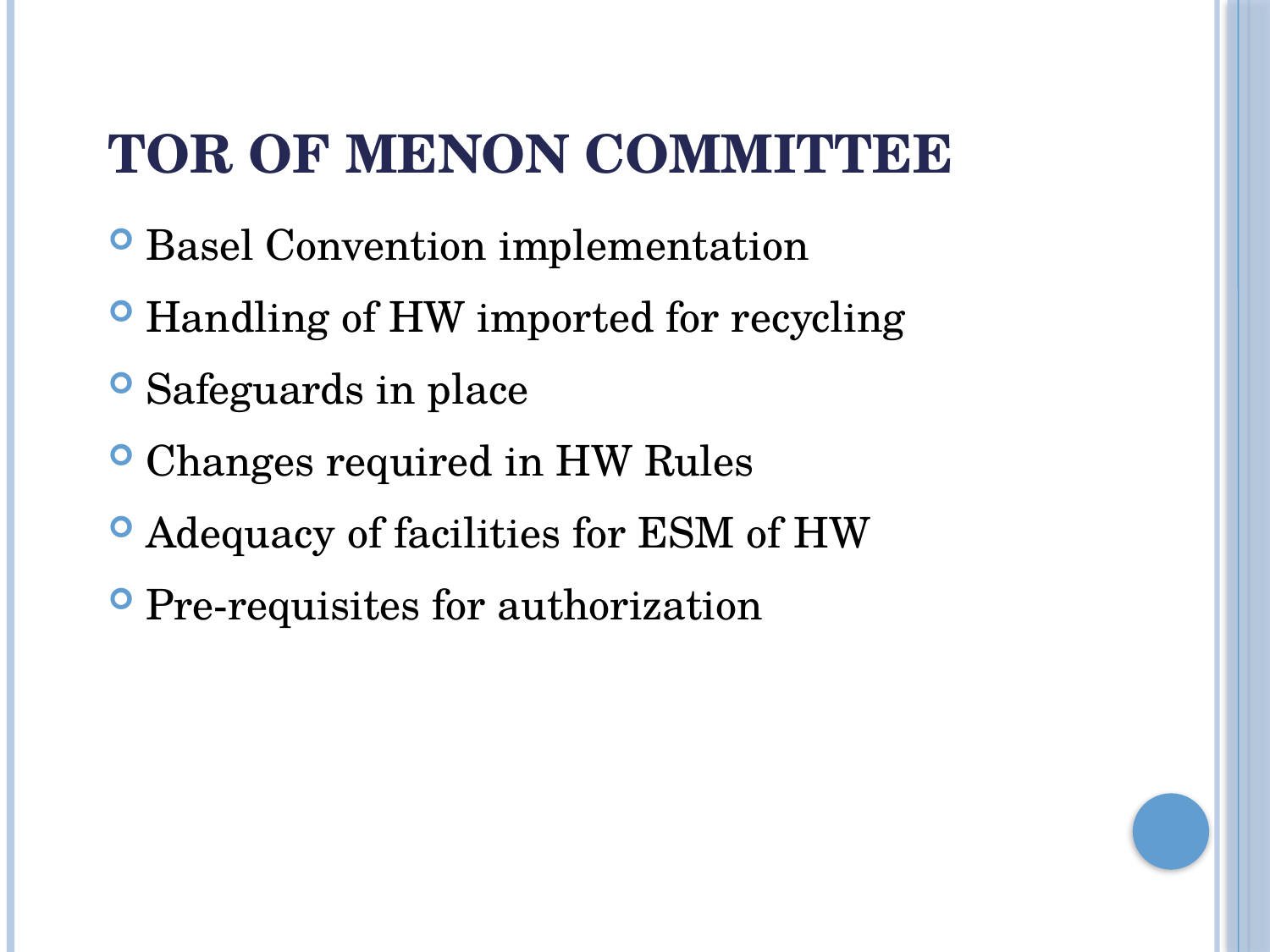

# ToR of Menon Committee
Basel Convention implementation
Handling of HW imported for recycling
Safeguards in place
Changes required in HW Rules
Adequacy of facilities for ESM of HW
Pre-requisites for authorization